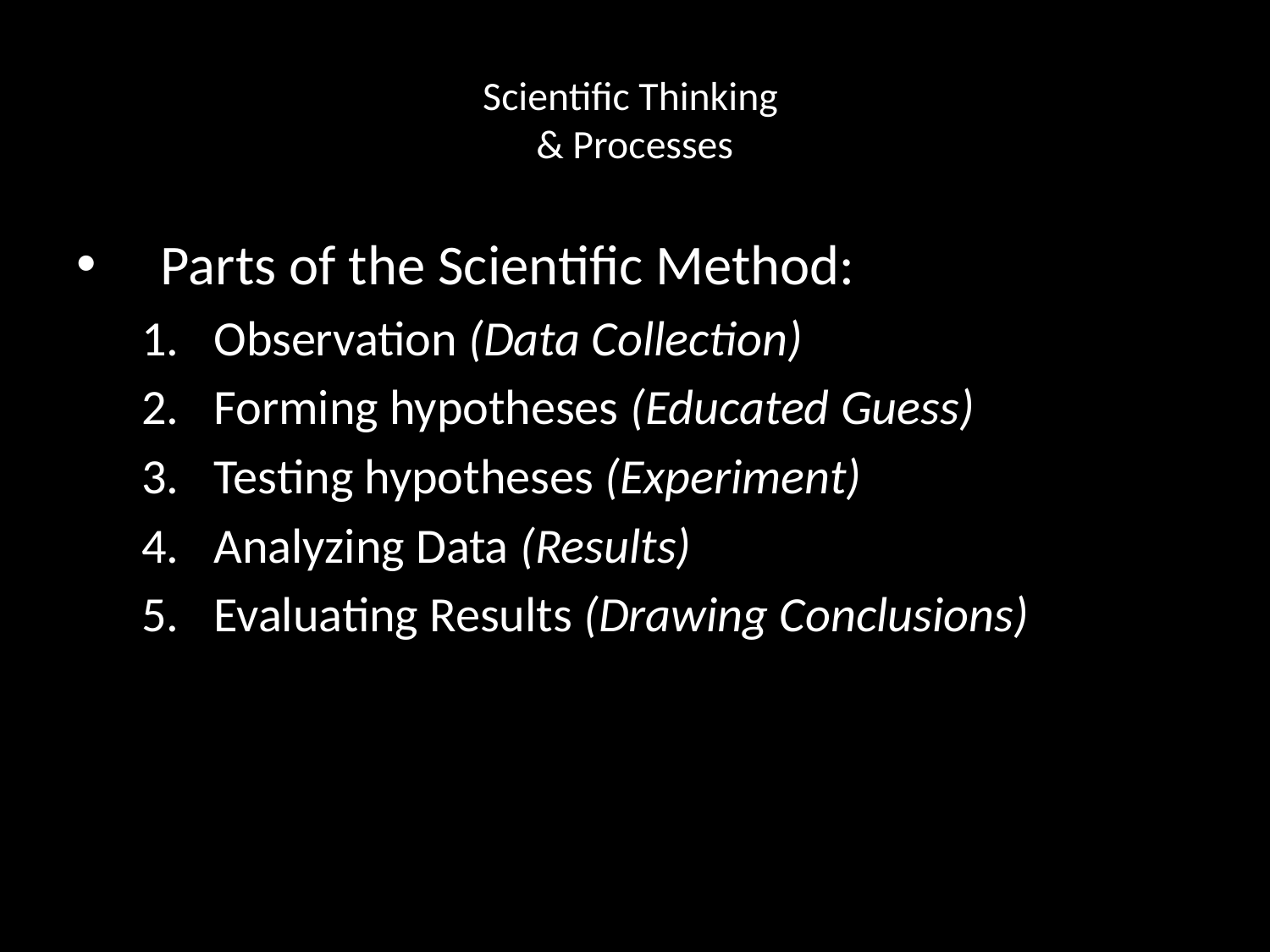

# Scientific Thinking & Processes
Parts of the Scientific Method:
Observation (Data Collection)
Forming hypotheses (Educated Guess)
Testing hypotheses (Experiment)
Analyzing Data (Results)
Evaluating Results (Drawing Conclusions)